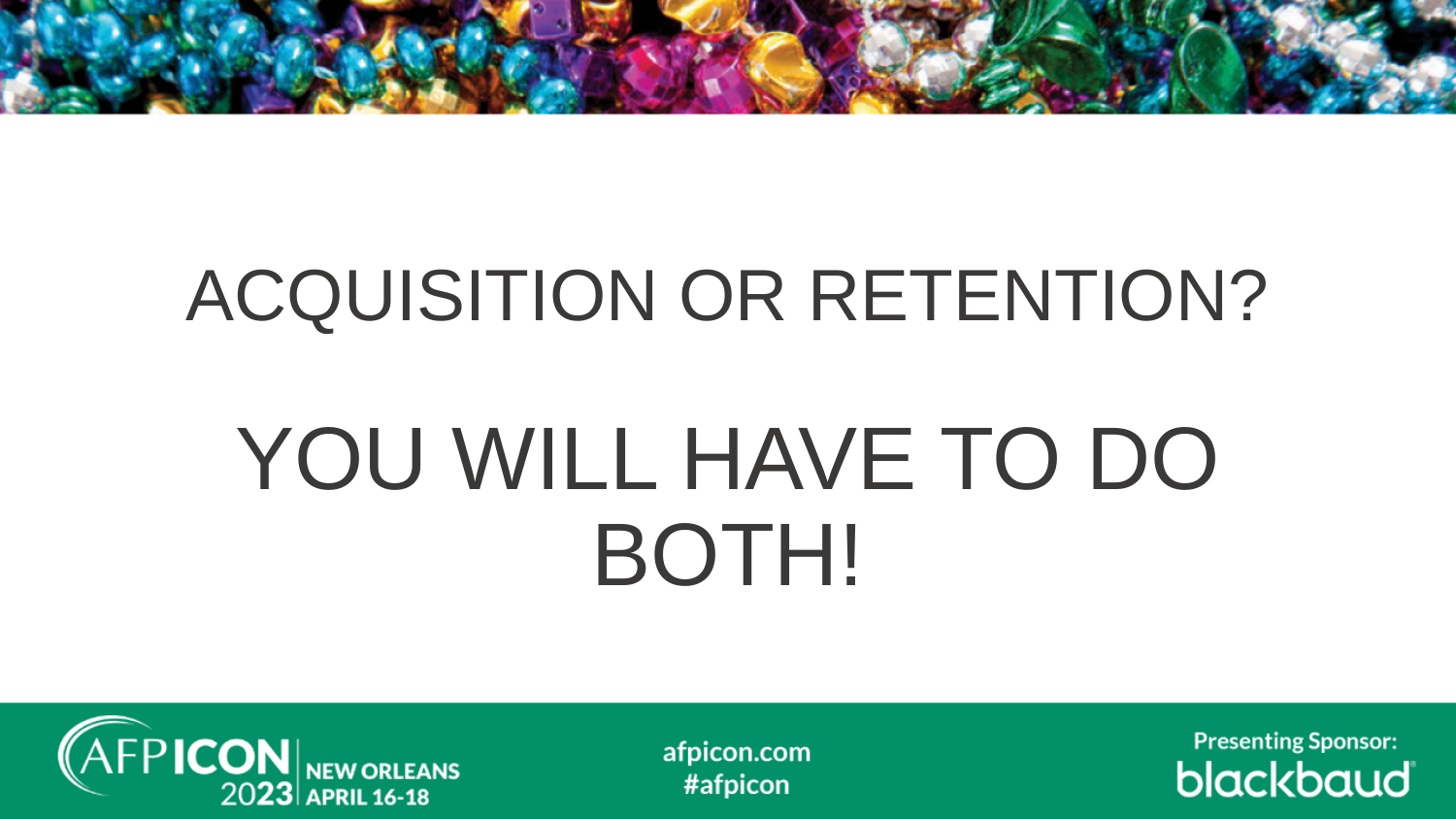

ACQUISITION OR RETENTION?

YOU WILL HAVE TO DO BOTH!